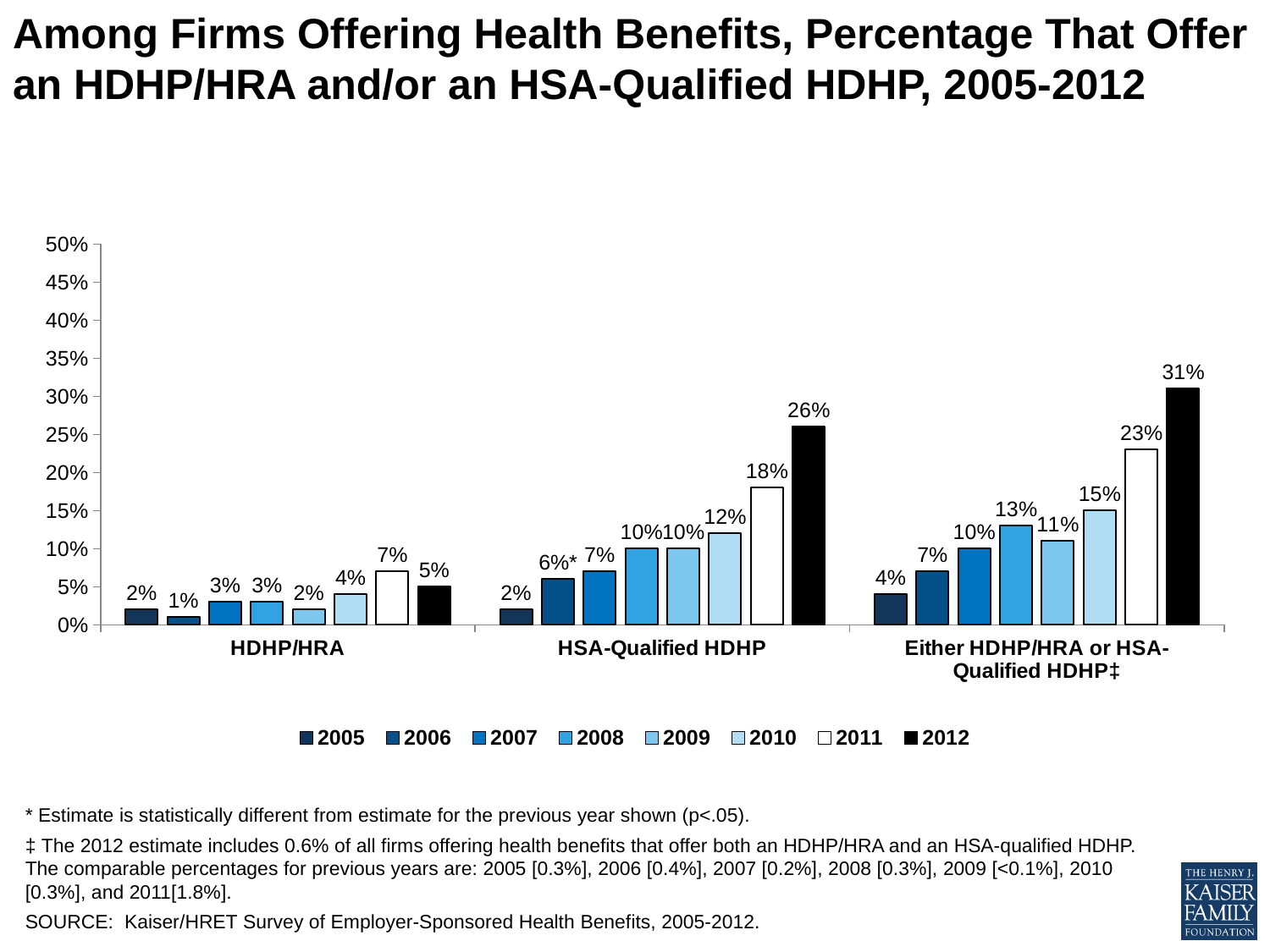

# Among Firms Offering Health Benefits, Percentage That Offer an HDHP/HRA and/or an HSA-Qualified HDHP, 2005-2012

### Chart

| Category | 2005 | 2006 | 2007 | 2008 | 2009 | 2010 | 2011 | 2012 |
|---|---|---|---|---|---|---|---|---|
| HDHP/HRA | 0.02 | 0.01 | 0.03 | 0.03 | 0.02 | 0.04 | 0.07 | 0.05 |
| HSA-Qualified HDHP | 0.02 | 0.06 | 0.07 | 0.1 | 0.1 | 0.12 | 0.18 | 0.26 |
| Either HDHP/HRA or HSA- Qualified HDHP‡
 | 0.04 | 0.07 | 0.1 | 0.13 | 0.11 | 0.15 | 0.23 | 0.31 |
* Estimate is statistically different from estimate for the previous year shown (p<.05).
‡ The 2012 estimate includes 0.6% of all firms offering health benefits that offer both an HDHP/HRA and an HSA-qualified HDHP.  The comparable percentages for previous years are: 2005 [0.3%], 2006 [0.4%], 2007 [0.2%], 2008 [0.3%], 2009 [<0.1%], 2010 [0.3%], and 2011[1.8%].
SOURCE:  Kaiser/HRET Survey of Employer-Sponsored Health Benefits, 2005-2012.